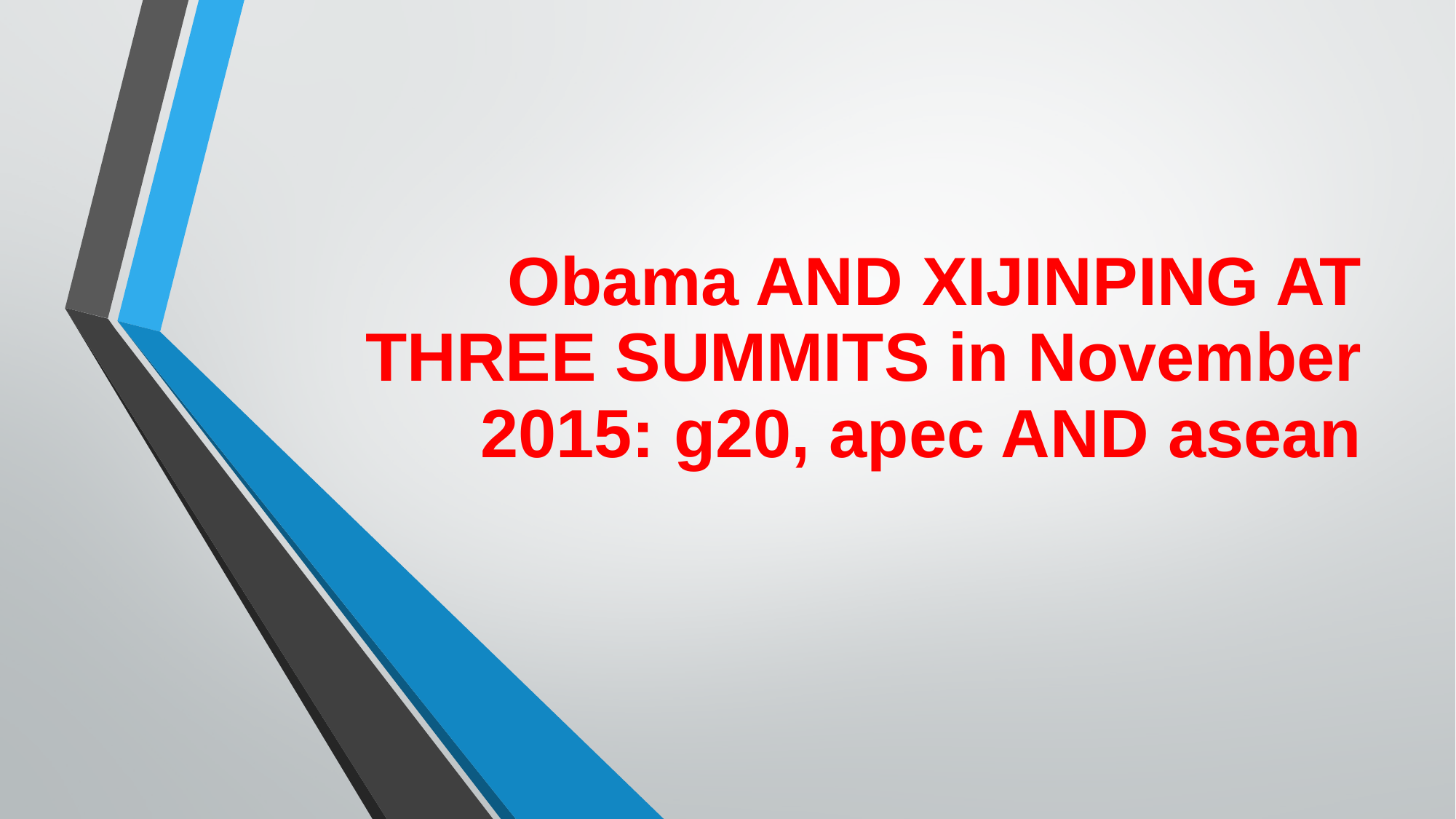

# Obama AND XIJINPING AT THREE SUMMITS in November 2015: g20, apec AND asean